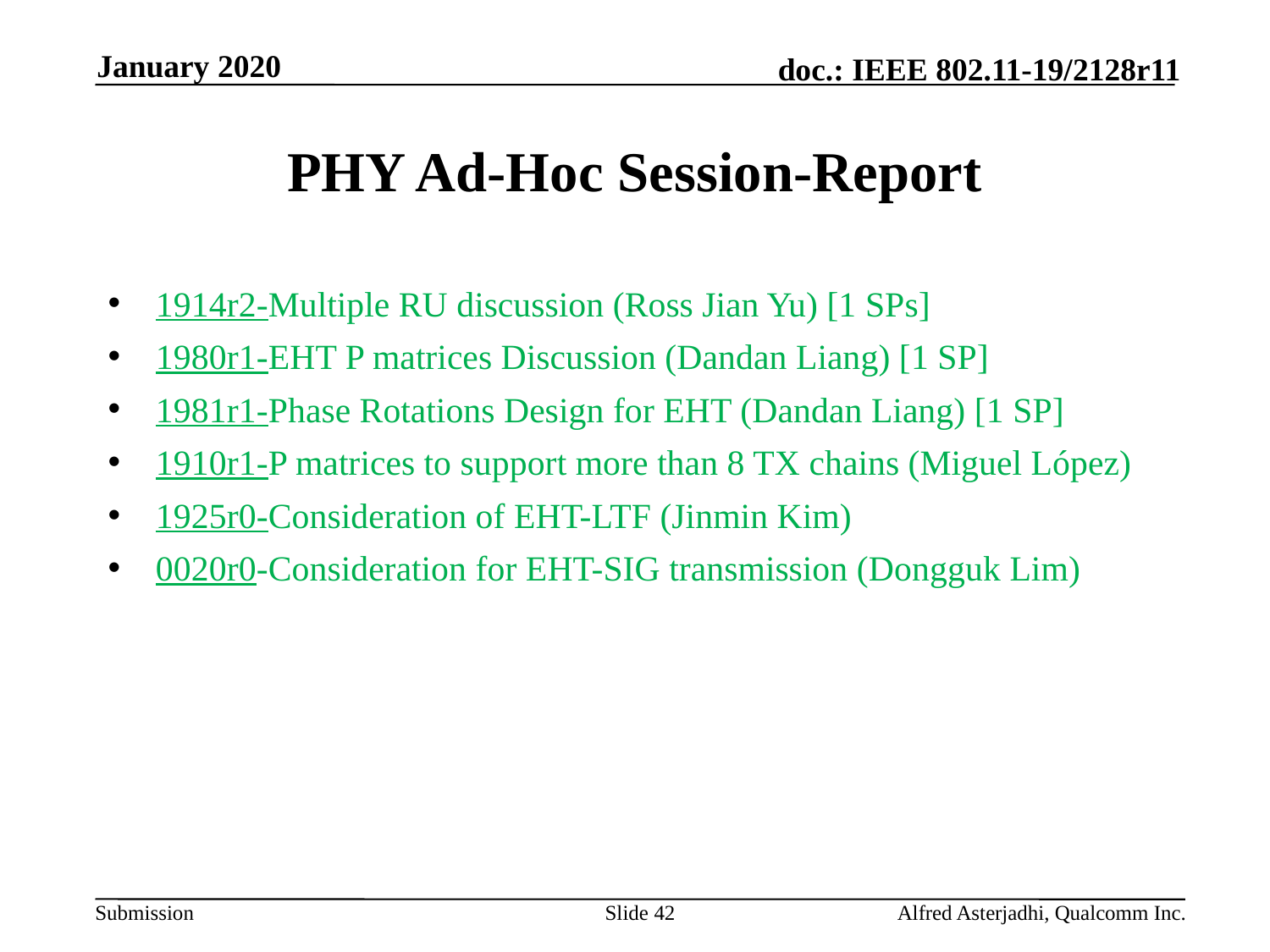

January 2020
# PHY Ad-Hoc Session-Report
1914r2-Multiple RU discussion (Ross Jian Yu) [1 SPs]
1980r1-EHT P matrices Discussion (Dandan Liang) [1 SP]
1981r1-Phase Rotations Design for EHT (Dandan Liang) [1 SP]
1910r1-P matrices to support more than 8 TX chains (Miguel López)
1925r0-Consideration of EHT-LTF (Jinmin Kim)
0020r0-Consideration for EHT-SIG transmission (Dongguk Lim)
Slide 42
Alfred Asterjadhi, Qualcomm Inc.